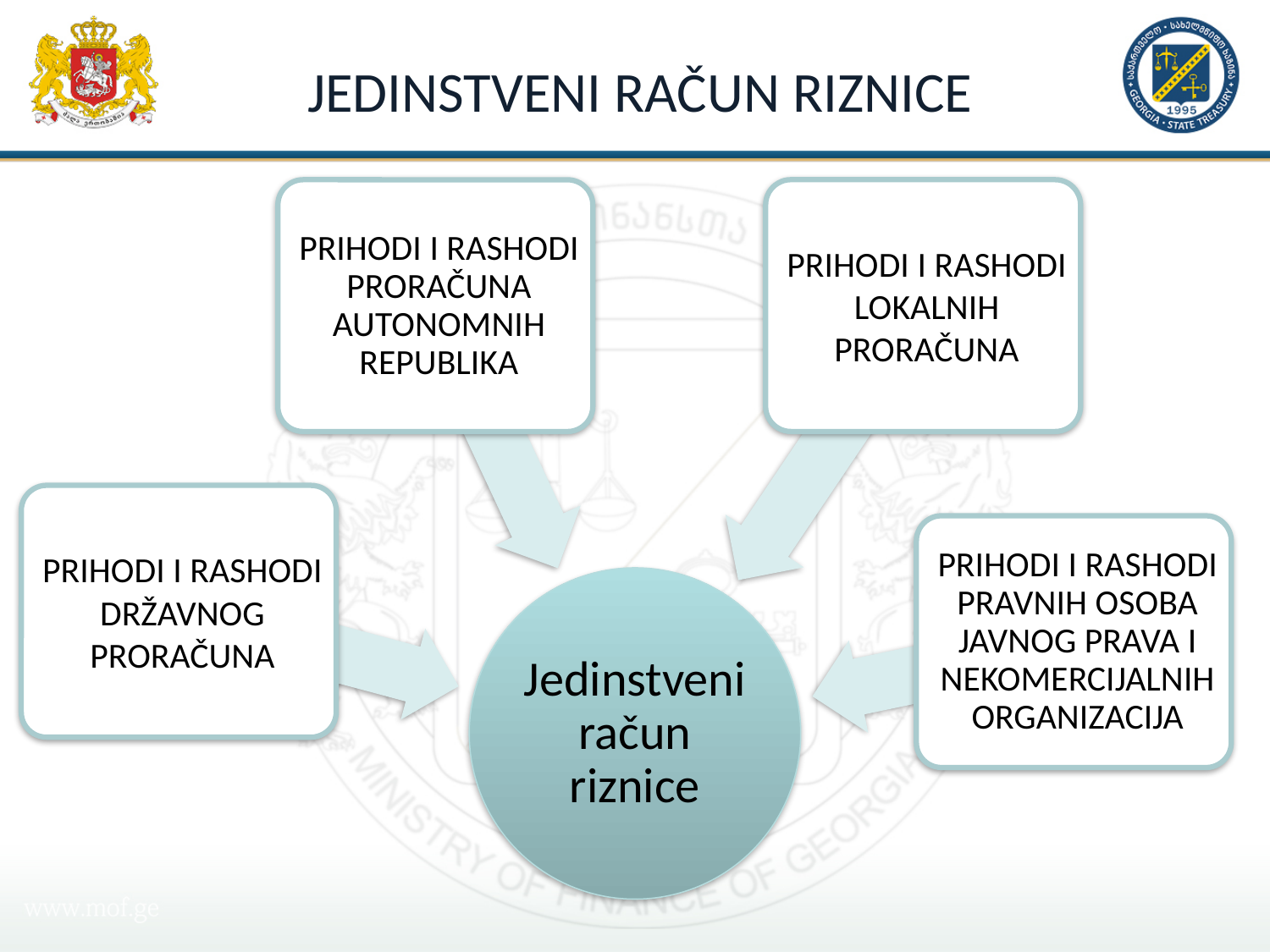

# Jedinstveni račun riznice
Jedinstveni račun riznice
PRIHODI I RASHODI DRŽAVNOG PRORAČUNA
PRIHODI I RASHODI PRORAČUNA AUTONOMNIH REPUBLIKA
PRIHODI I RASHODI PRAVNIH OSOBA JAVNOG PRAVA I NEKOMERCIJALNIH ORGANIZACIJA
PRIHODI I RASHODI LOKALNIH PRORAČUNA